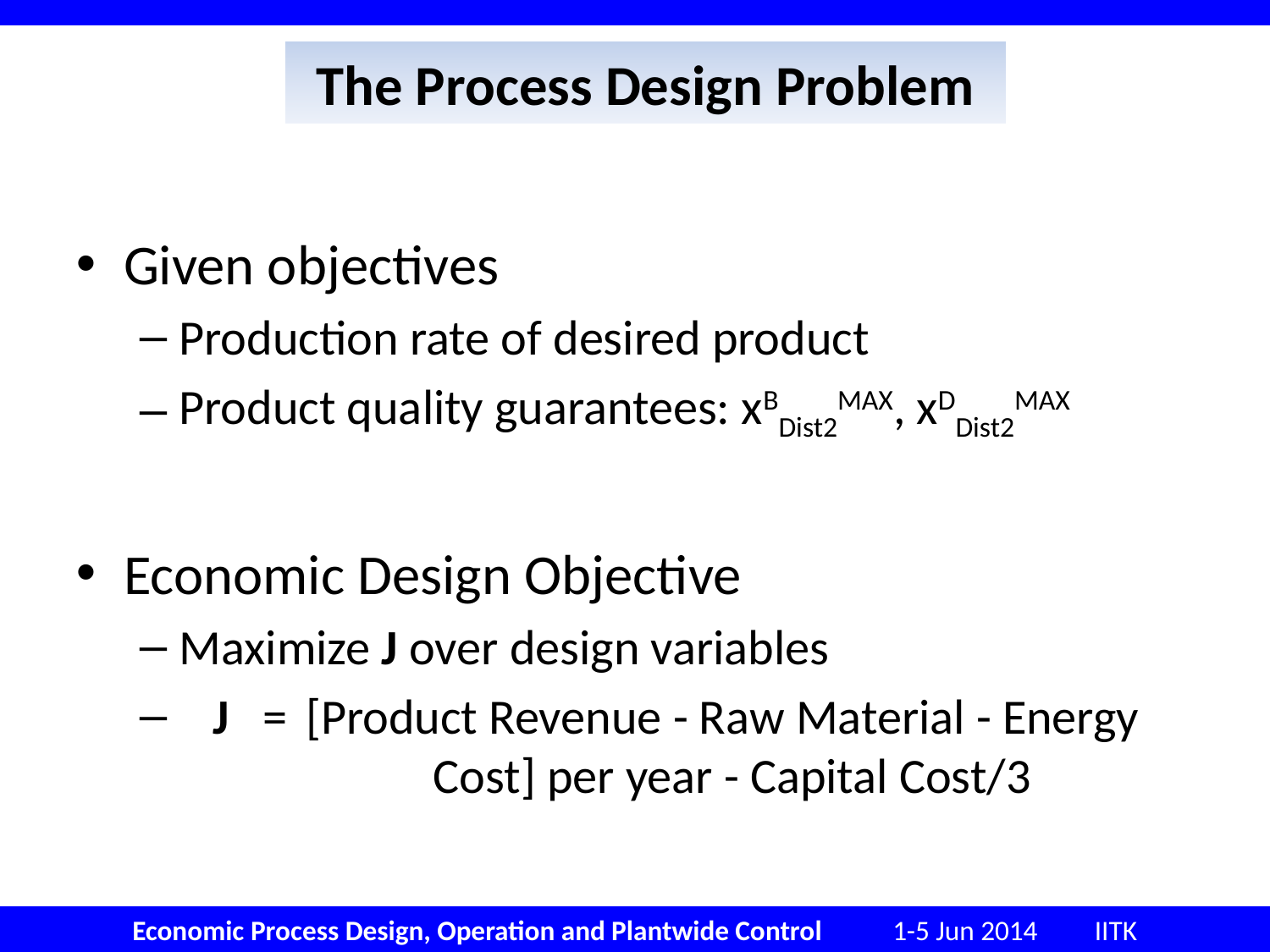

# The Process Design Problem
Given objectives
Production rate of desired product
Product quality guarantees: xBDist2MAX, xDDist2MAX

Economic Design Objective
Maximize J over design variables
   J   = 	[Product Revenue - Raw Material - Energy 		Cost] per year - Capital Cost/3